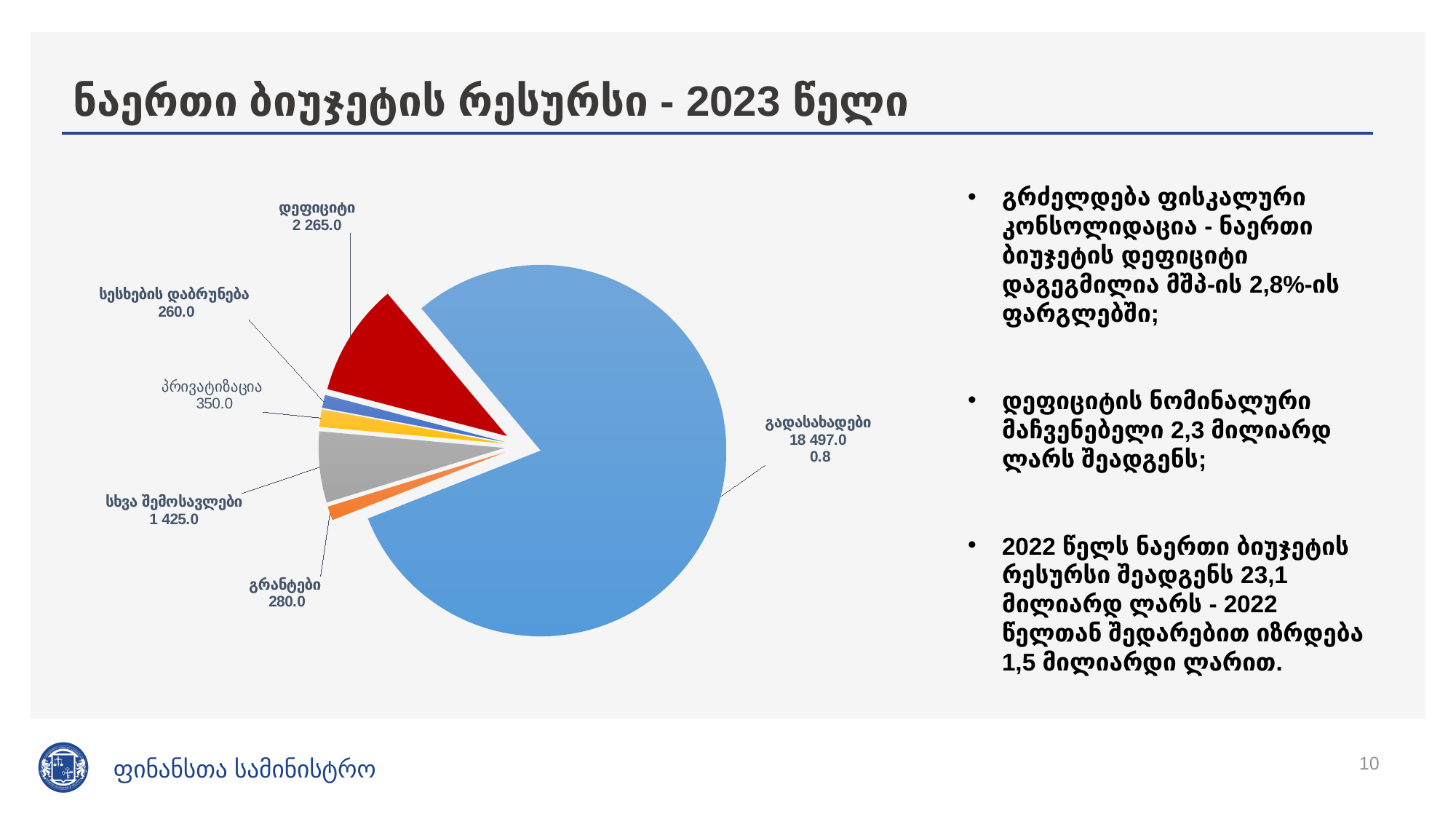

# ნაერთი ბიუჯეტის რესურსი - 2023 წელი

### Chart

| Category |  |
|---|---|
| გადასახადები | 18497.0 |
| გრანტები | 280.0 |
| სხვა შემოსავლები | 1425.0 |
| პირვატიზაცია | 350.0 |
| სესხების დაბრუნება | 260.0 |
| დეფიციტი | 2265.0 |
გრძელდება ფისკალური კონსოლიდაცია - ნაერთი ბიუჯეტის დეფიციტი დაგეგმილია მშპ-ის 2,8%-ის ფარგლებში;

დეფიციტის ნომინალური მაჩვენებელი 2,3 მილიარდ ლარს შეადგენს;

2022 წელს ნაერთი ბიუჯეტის რესურსი შეადგენს 23,1 მილიარდ ლარს - 2022 წელთან შედარებით იზრდება 1,5 მილიარდი ლარით.
10